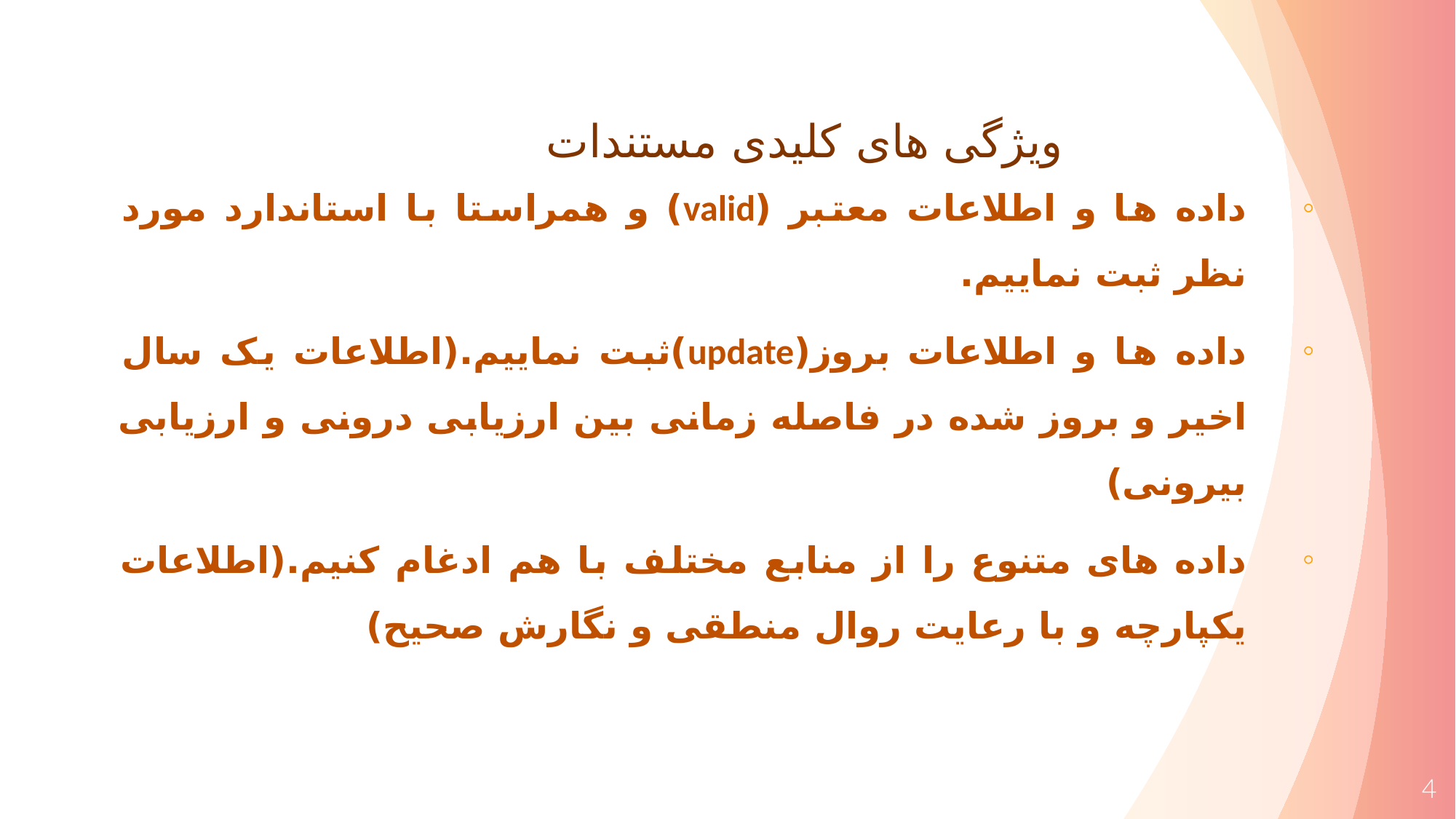

# ویژگی های کلیدی مستندات
داده ها و اطلاعات معتبر (valid) و همراستا با استاندارد مورد نظر ثبت نماییم.
داده ها و اطلاعات بروز(update)ثبت نماییم.(اطلاعات یک سال اخیر و بروز شده در فاصله زمانی بین ارزیابی درونی و ارزیابی بیرونی)
داده های متنوع را از منابع مختلف با هم ادغام کنیم.(اطلاعات یکپارچه و با رعایت روال منطقی و نگارش صحیح)

4